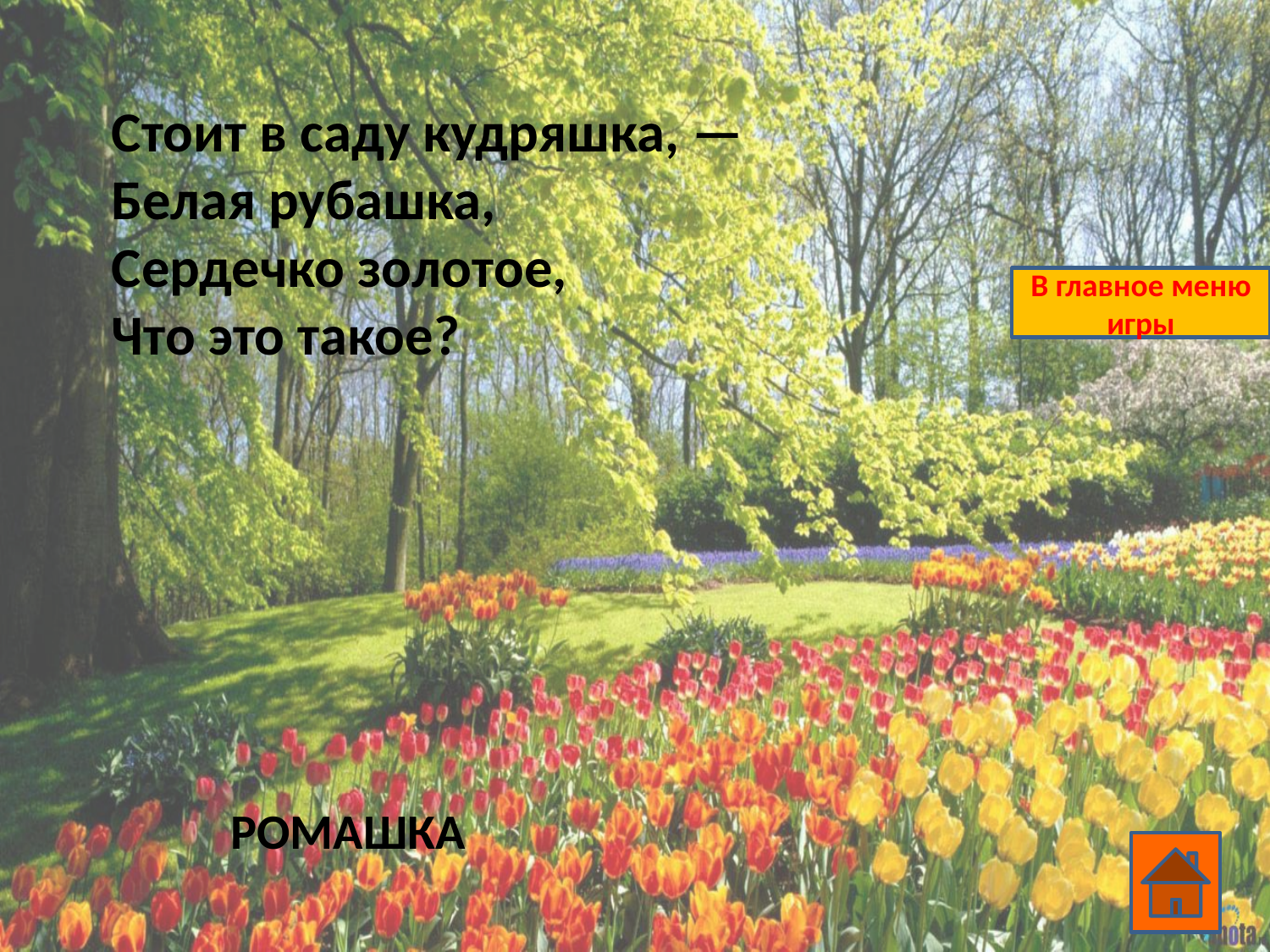

Стоит в саду кудряшка, —
Белая рубашка,
Сердечко золотое,
Что это такое?

В главное меню игры
РОМАШКА